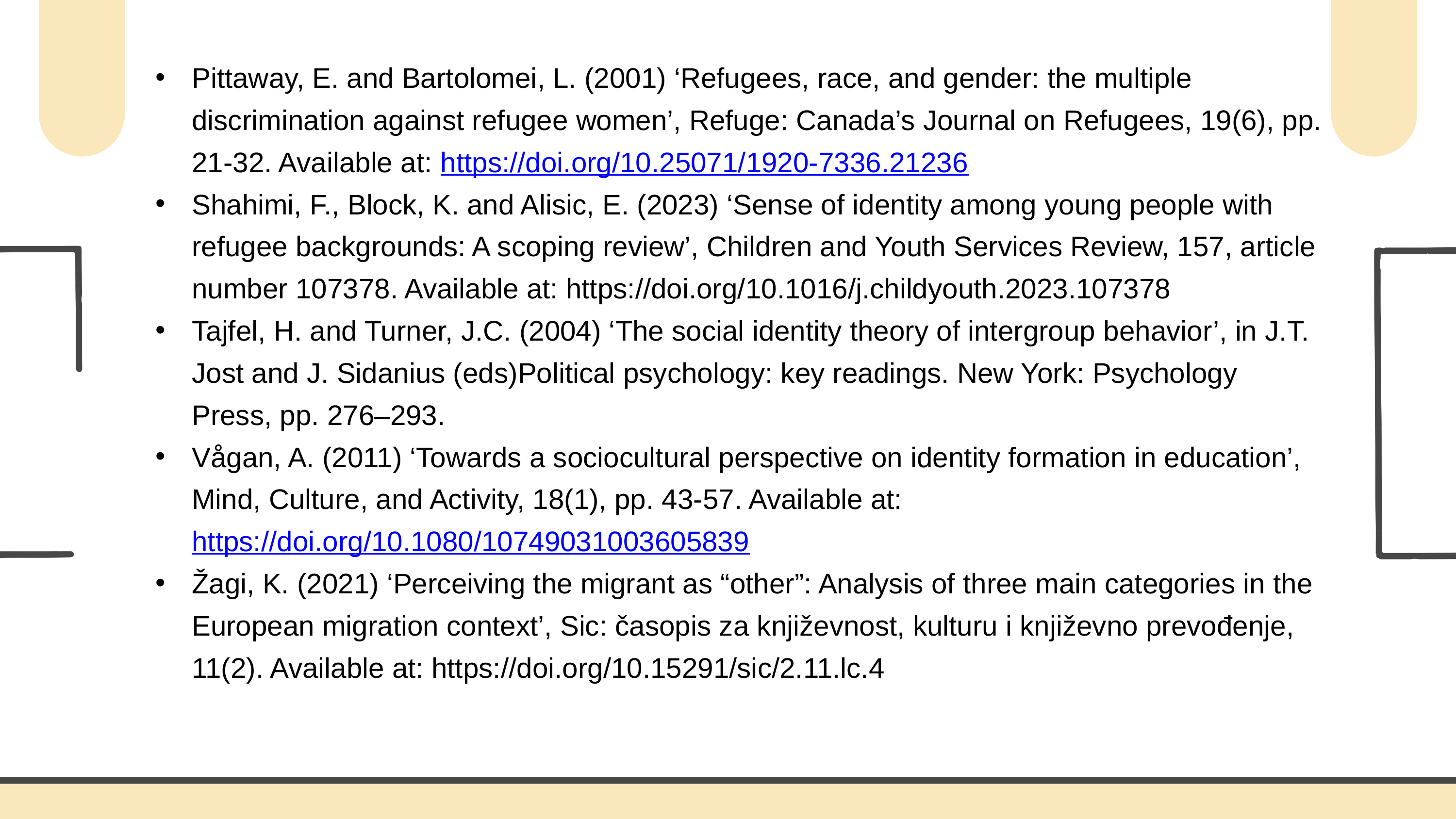

Pittaway, E. and Bartolomei, L. (2001) ‘Refugees, race, and gender: the multiple discrimination against refugee women’, Refuge: Canada’s Journal on Refugees, 19(6), pp. 21-32. Available at: https://doi.org/10.25071/1920-7336.21236
Shahimi, F., Block, K. and Alisic, E. (2023) ‘Sense of identity among young people with refugee backgrounds: A scoping review’, Children and Youth Services Review, 157, article number 107378. Available at: https://doi.org/10.1016/j.childyouth.2023.107378
Tajfel, H. and Turner, J.C. (2004) ‘The social identity theory of intergroup behavior’, in J.T. Jost and J. Sidanius (eds)Political psychology: key readings. New York: Psychology Press, pp. 276–293.
Vågan, A. (2011) ‘Towards a sociocultural perspective on identity formation in education’, Mind, Culture, and Activity, 18(1), pp. 43-57. Available at: https://doi.org/10.1080/10749031003605839
Žagi, K. (2021) ‘Perceiving the migrant as “other”: Analysis of three main categories in the European migration context’, Sic: časopis za književnost, kulturu i književno prevođenje, 11(2). Available at: https://doi.org/10.15291/sic/2.11.lc.4